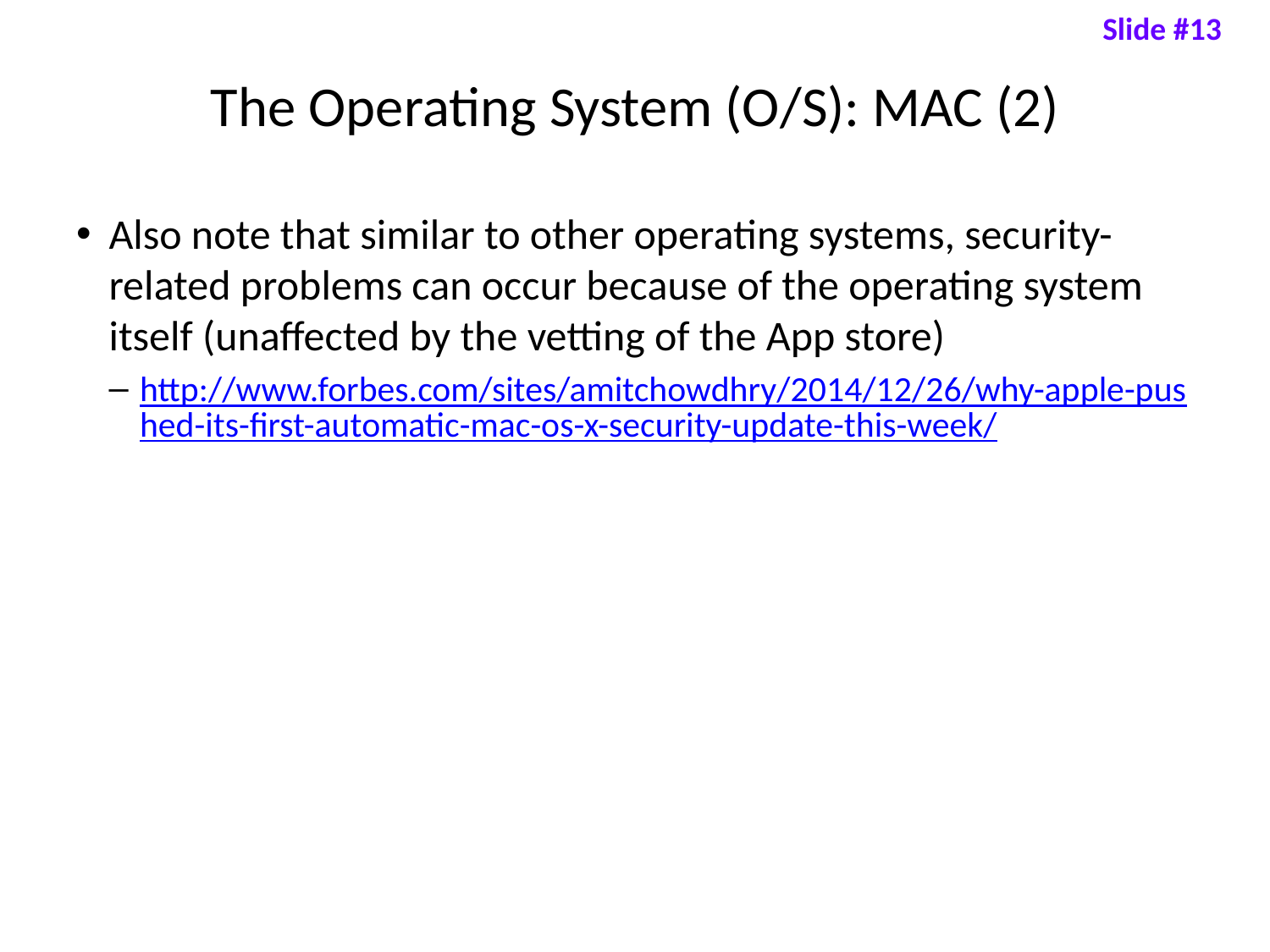

# The Operating System (O/S): MAC (2)
Also note that similar to other operating systems, security-related problems can occur because of the operating system itself (unaffected by the vetting of the App store)
http://www.forbes.com/sites/amitchowdhry/2014/12/26/why-apple-pushed-its-first-automatic-mac-os-x-security-update-this-week/